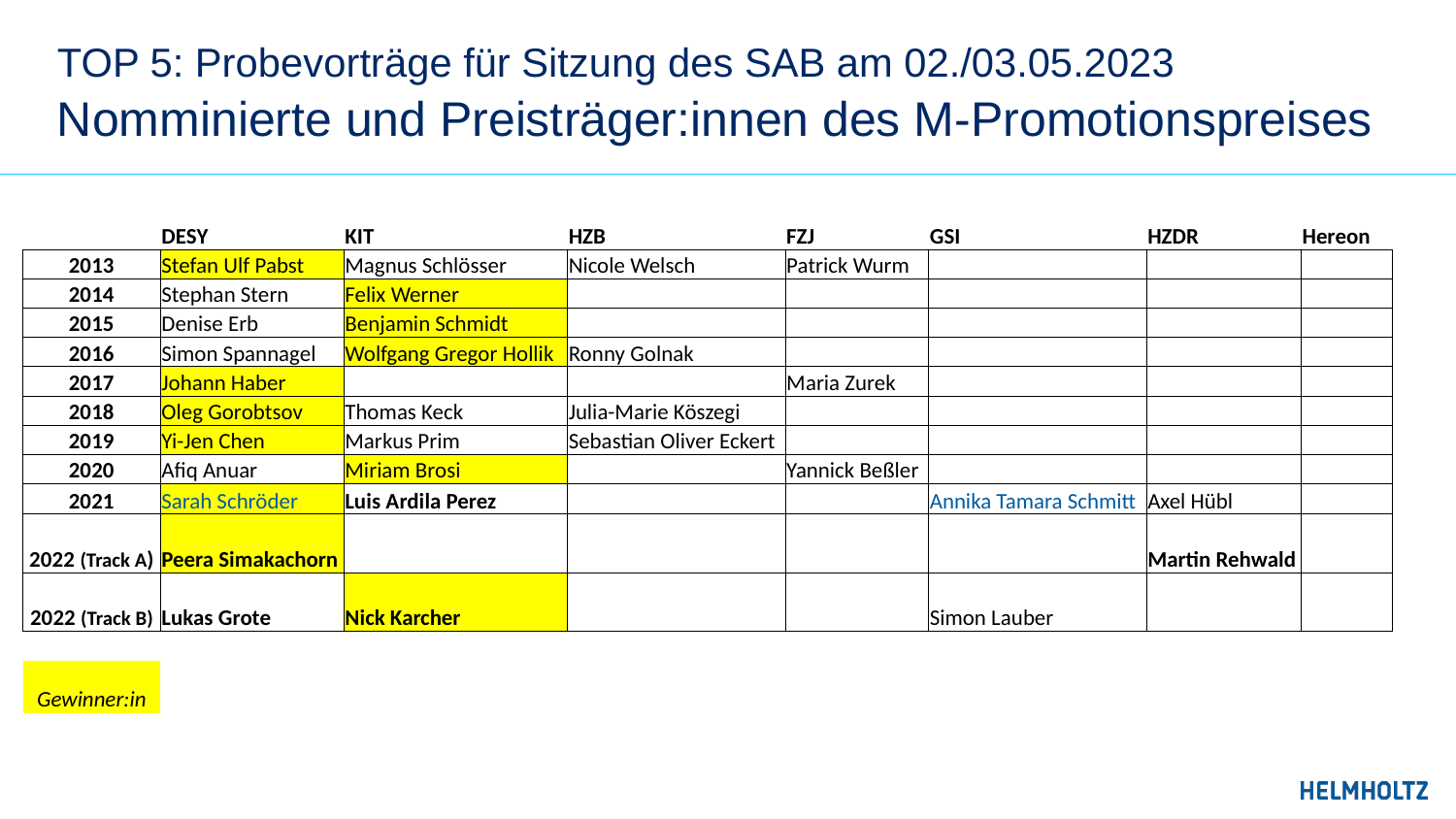

# TOP 5: Probevorträge für Sitzung des SAB am 02./03.05.2023
Nomminierte und Preisträger:innen des M-Promotionspreises
|  | DESY | KIT | HZB | FZJ | GSI | HZDR | Hereon |
| --- | --- | --- | --- | --- | --- | --- | --- |
| 2013 | Stefan Ulf Pabst | Magnus Schlösser | Nicole Welsch | Patrick Wurm |  |  |  |
| 2014 | Stephan Stern | Felix Werner |  |  |  |  |  |
| 2015 | Denise Erb | Benjamin Schmidt |  |  |  |  |  |
| 2016 | Simon Spannagel | Wolfgang Gregor Hollik | Ronny Golnak |  |  |  |  |
| 2017 | Johann Haber |  |  | Maria Zurek |  |  |  |
| 2018 | Oleg Gorobtsov | Thomas Keck | Julia-Marie Köszegi |  |  |  |  |
| 2019 | Yi-Jen Chen | Markus Prim | Sebastian Oliver Eckert |  |  |  |  |
| 2020 | Afiq Anuar | Miriam Brosi |  | Yannick Beßler |  |  |  |
| 2021 | Sarah Schröder | Luis Ardila Perez |  |  | Annika Tamara Schmitt | Axel Hübl |  |
| 2022 (Track A) | Peera Simakachorn |  |  |  |  | Martin Rehwald |  |
| 2022 (Track B) | Lukas Grote | Nick Karcher |  |  | Simon Lauber |  |  |
|  |  |  |  |  |  |  |  |
| Gewinner:in |  |  |  |  |  |  |  |